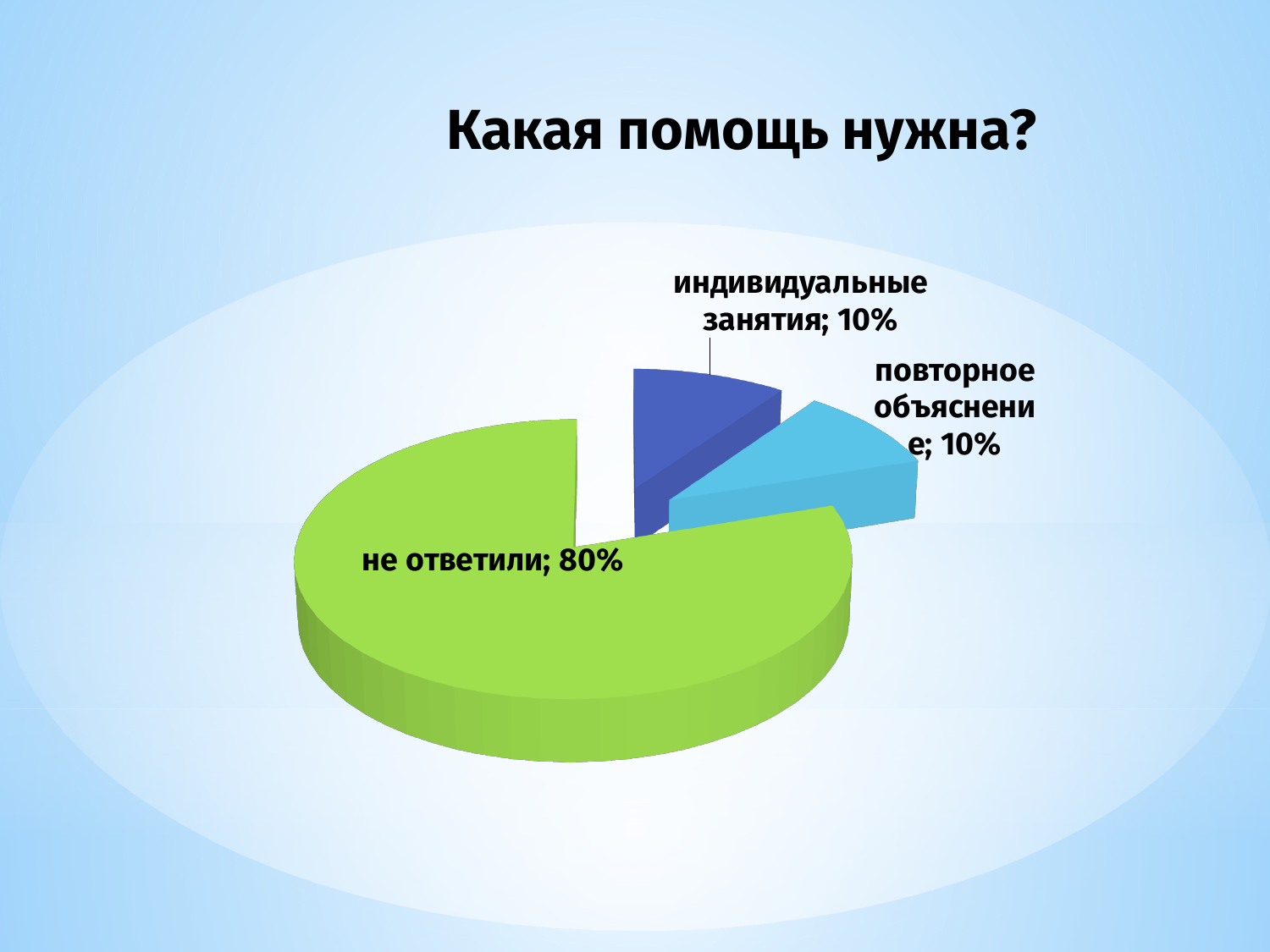

# Какая помощь нужна?

[unsupported chart]

[unsupported chart]